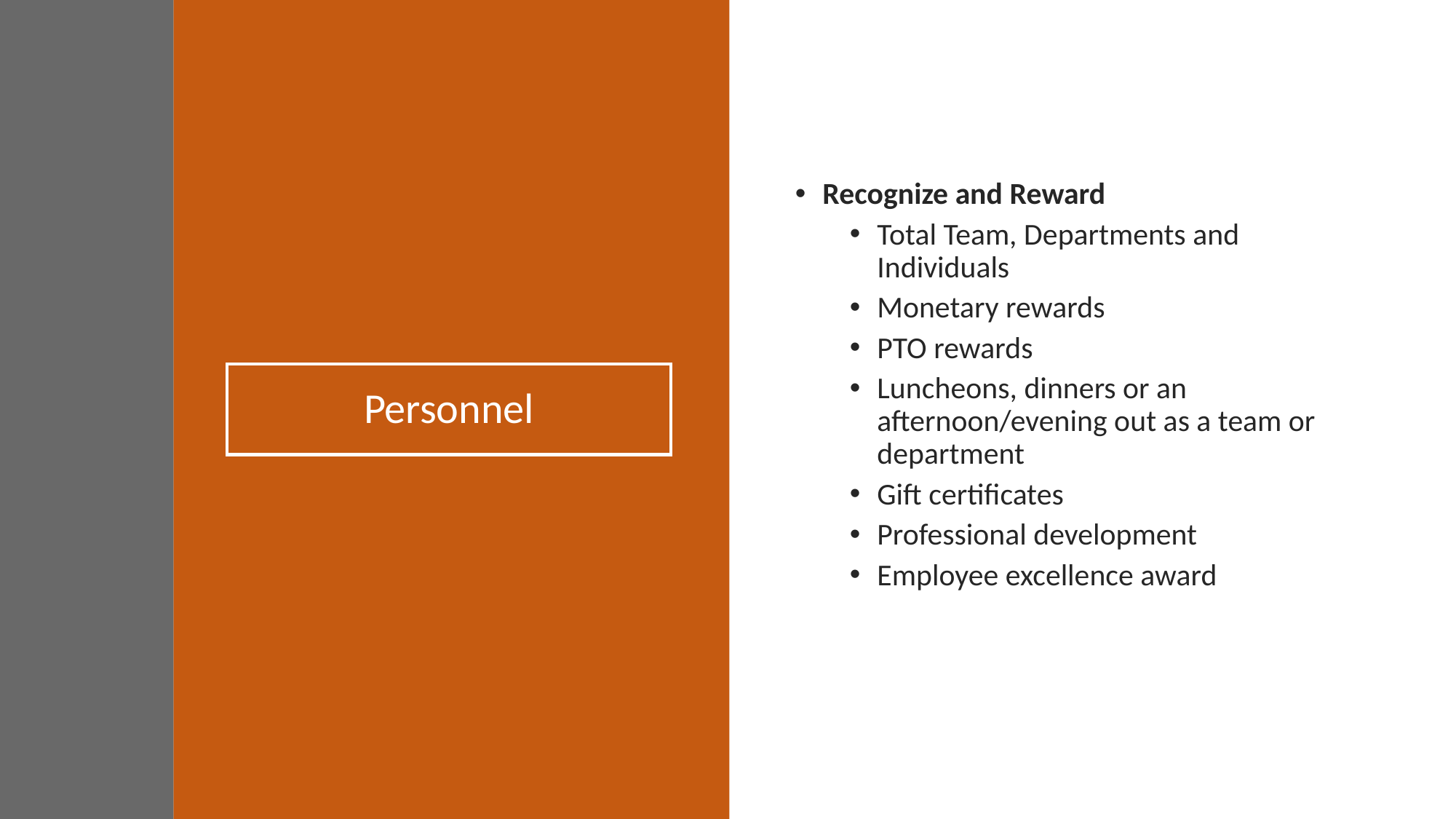

Recognize and Reward
Total Team, Departments and Individuals
Monetary rewards
PTO rewards
Luncheons, dinners or an afternoon/evening out as a team or department
Gift certificates
Professional development
Employee excellence award

# Personnel